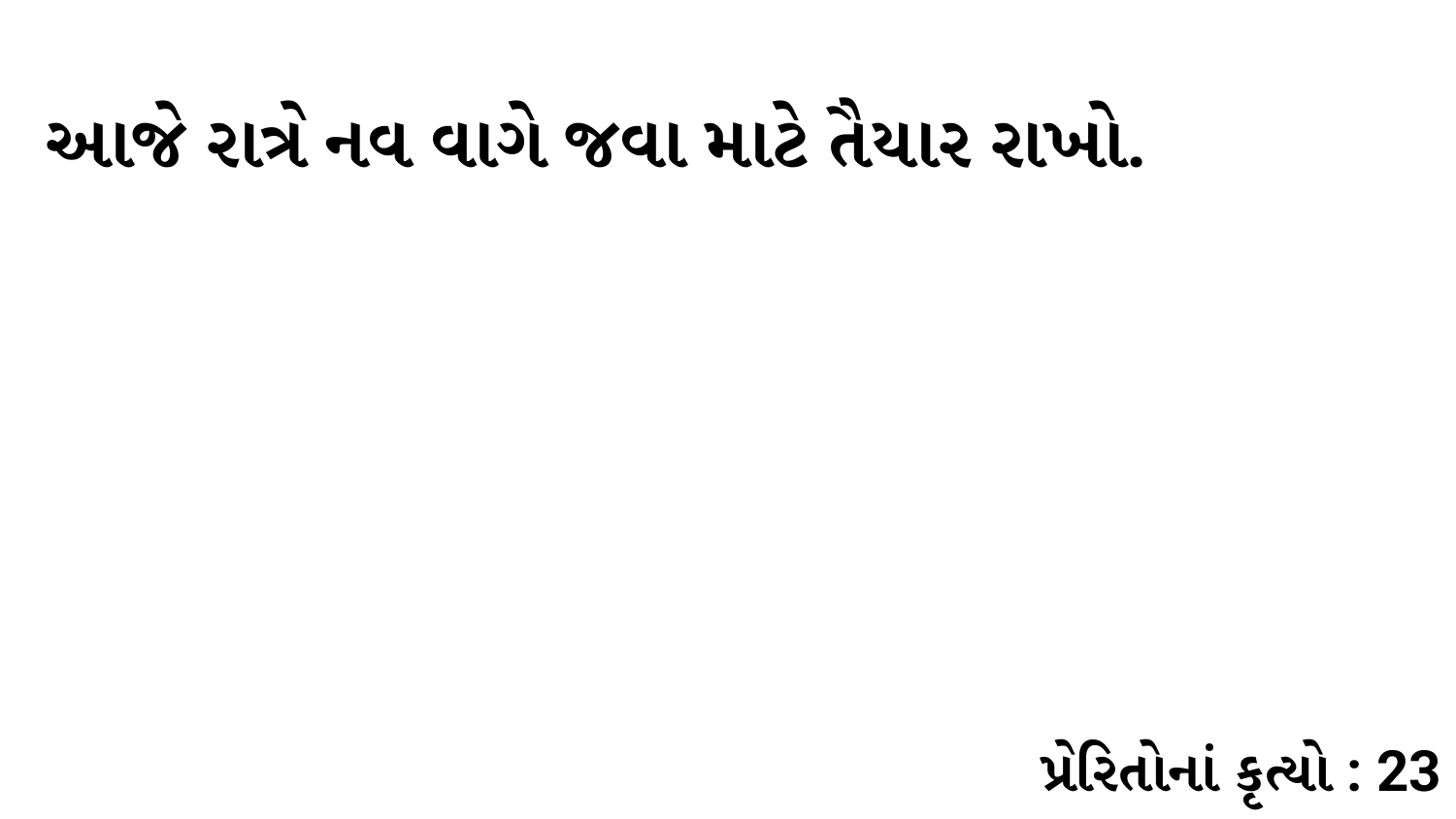

આજે રાત્રે નવ વાગે જવા માટે તૈયાર રાખો.
પ્રેરિતોનાં કૃત્યો : 23